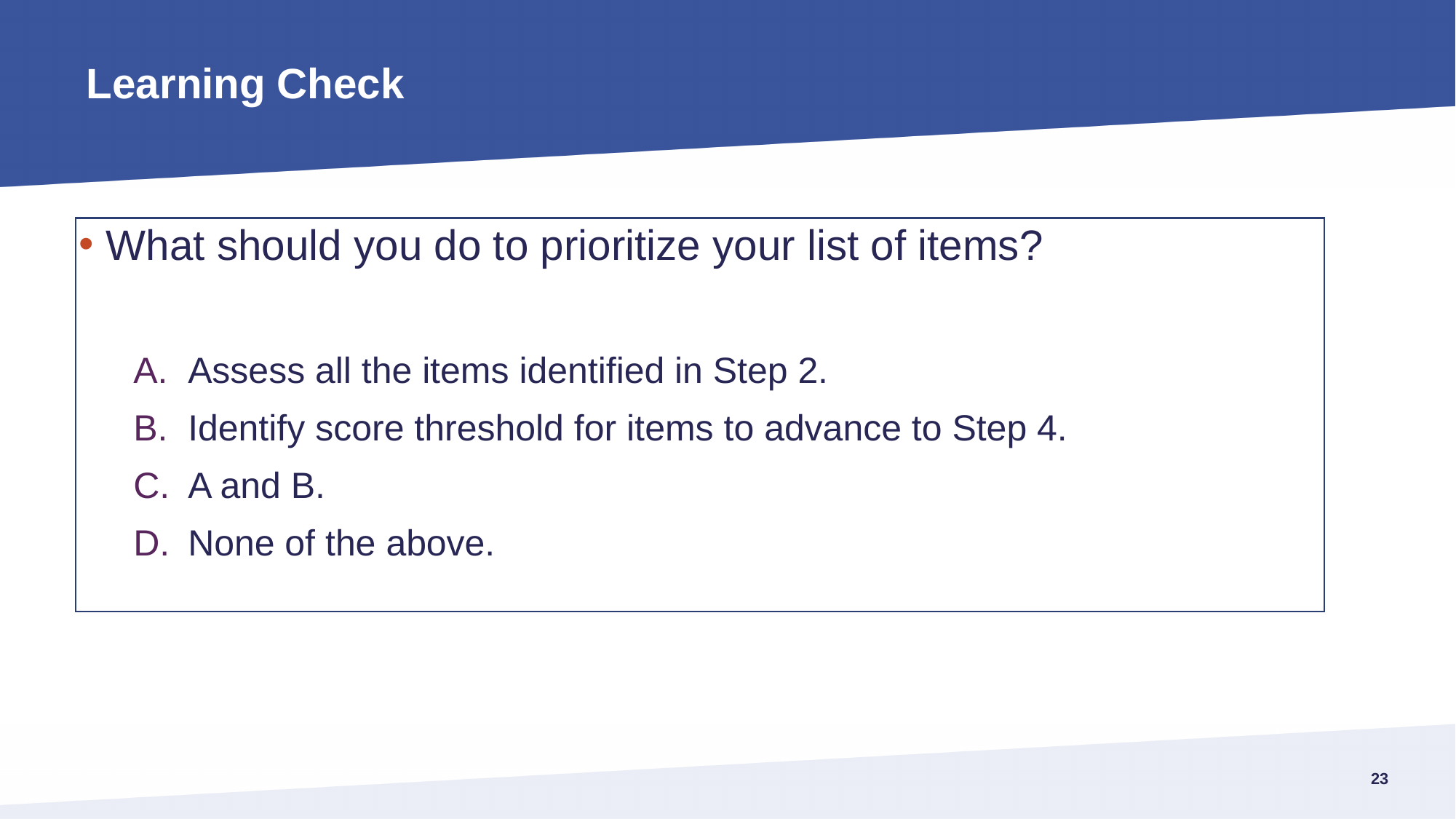

# Learning Check
What should you do to prioritize your list of items?

Assess all the items identified in Step 2.
Identify score threshold for items to advance to Step 4.
A and B.
None of the above.

23